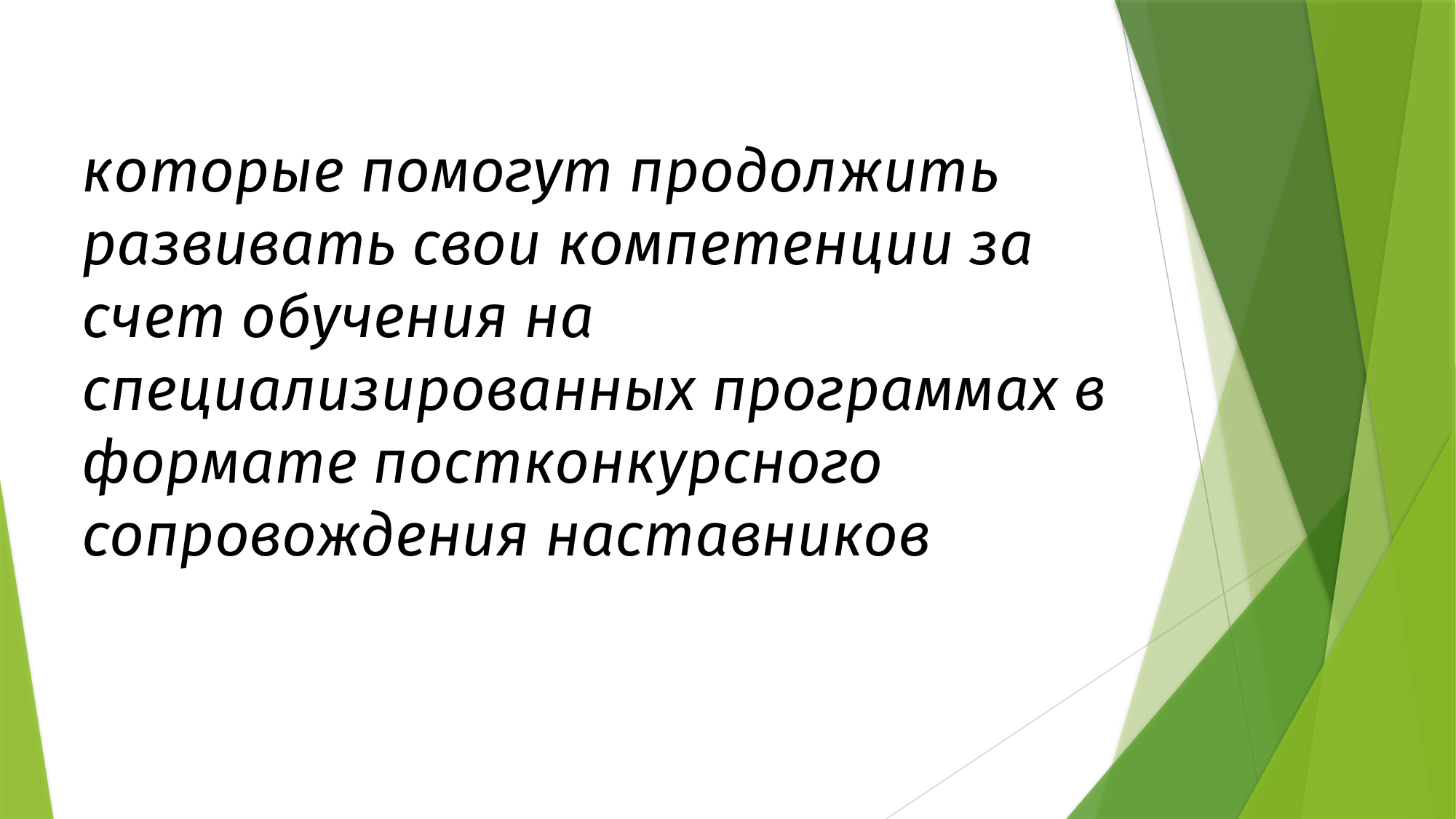

которые помогут продолжить развивать свои компетенции за счет обучения на специализированных программах в формате постконкурсного сопровождения наставников